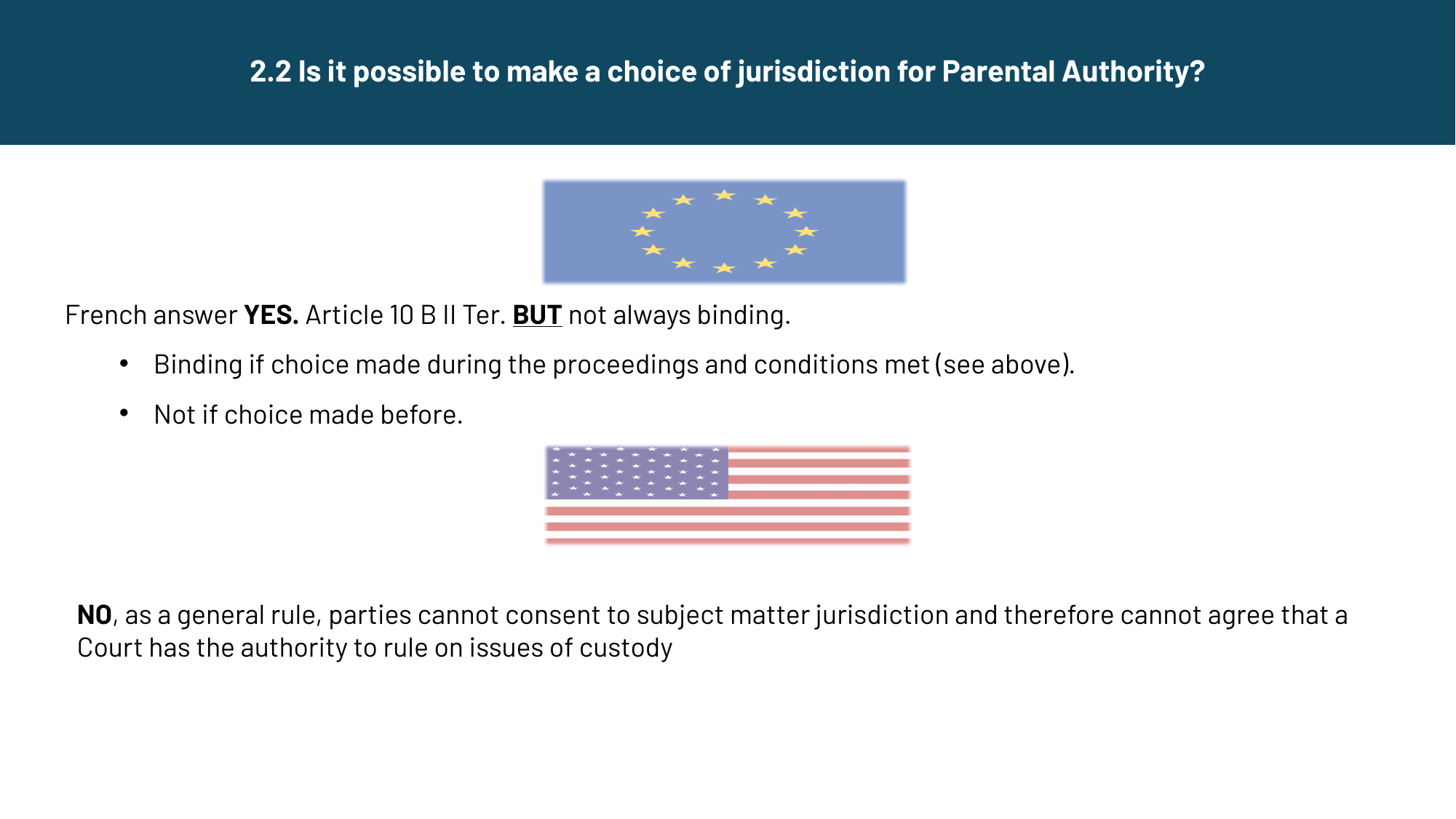

2.2 Is it possible to make a choice of jurisdiction for Parental Authority?

French answer YES. Article 10 B II Ter. BUT not always binding.
Binding if choice made during the proceedings and conditions met (see above).
Not if choice made before.

NO, as a general rule, parties cannot consent to subject matter jurisdiction and therefore cannot agree that a Court has the authority to rule on issues of custody